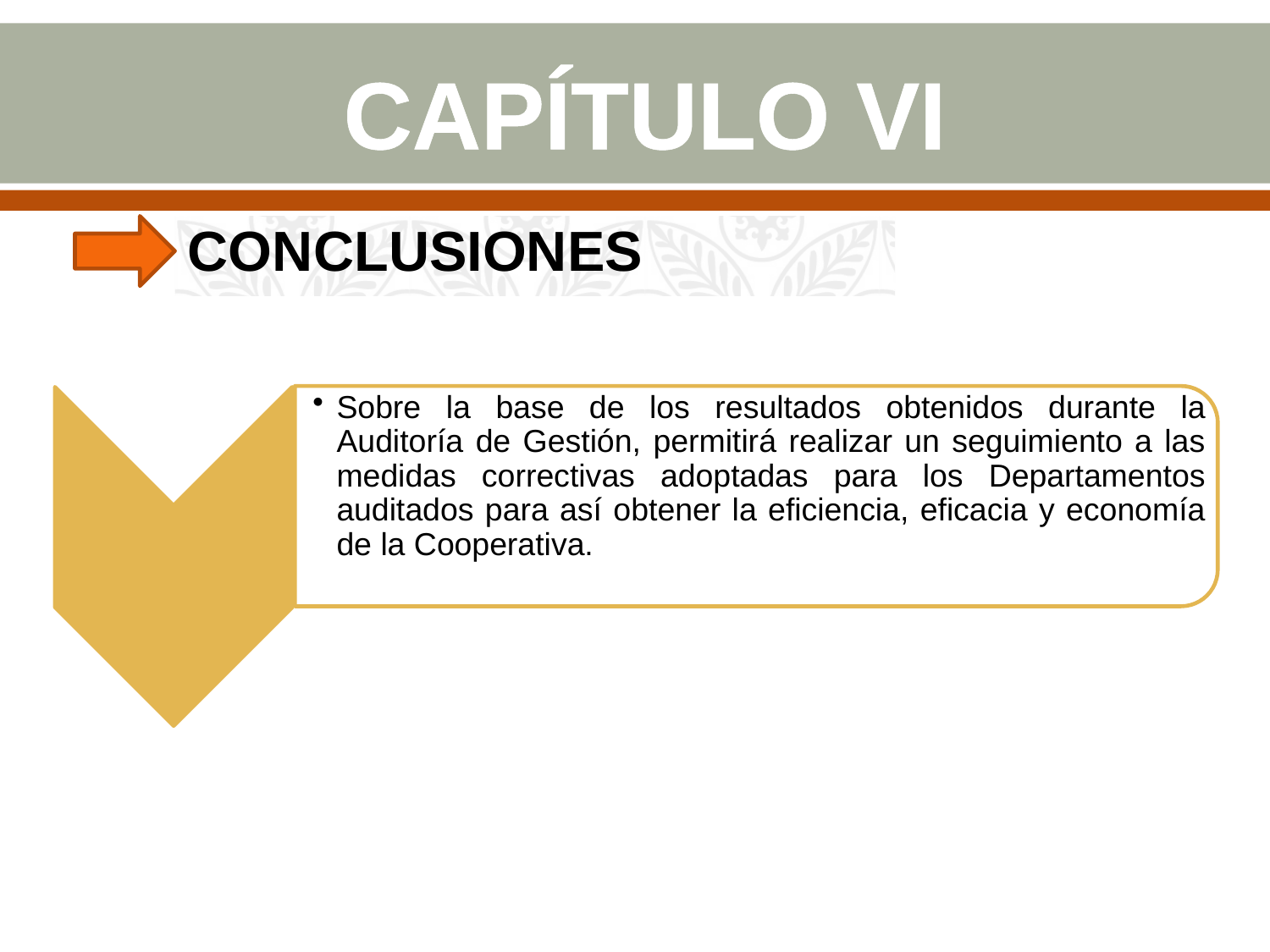

# CAPÍTULO VI

CONCLUSIONES

Sobre la base de los resultados obtenidos durante la Auditoría de Gestión, permitirá realizar un seguimiento a las medidas correctivas adoptadas para los Departamentos auditados para así obtener la eficiencia, eficacia y economía de la Cooperativa.